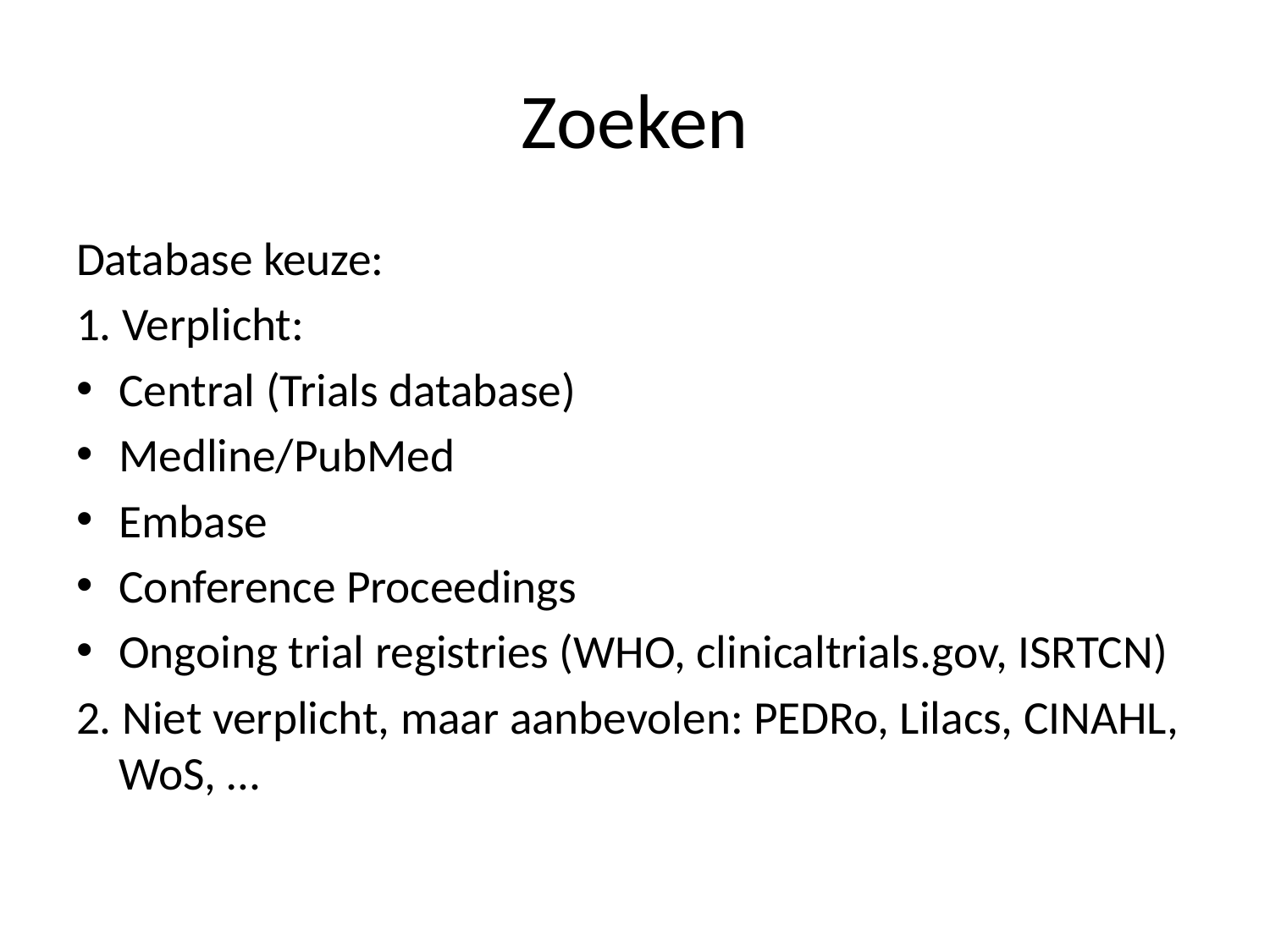

# Zoeken
Database keuze:
1. Verplicht:
Central (Trials database)
Medline/PubMed
Embase
Conference Proceedings
Ongoing trial registries (WHO, clinicaltrials.gov, ISRTCN)
2. Niet verplicht, maar aanbevolen: PEDRo, Lilacs, CINAHL, WoS, …